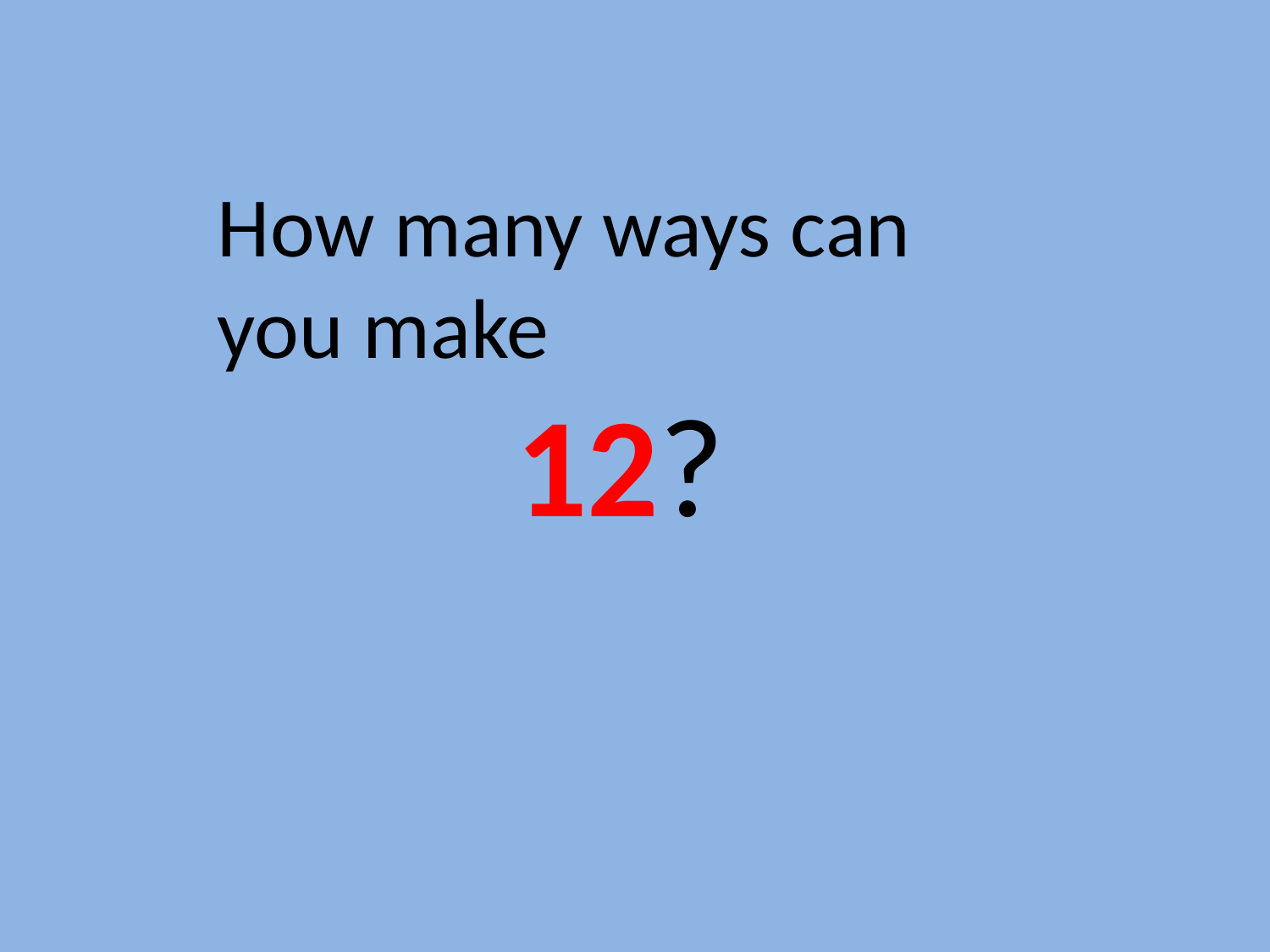

How many ways can you make
12?